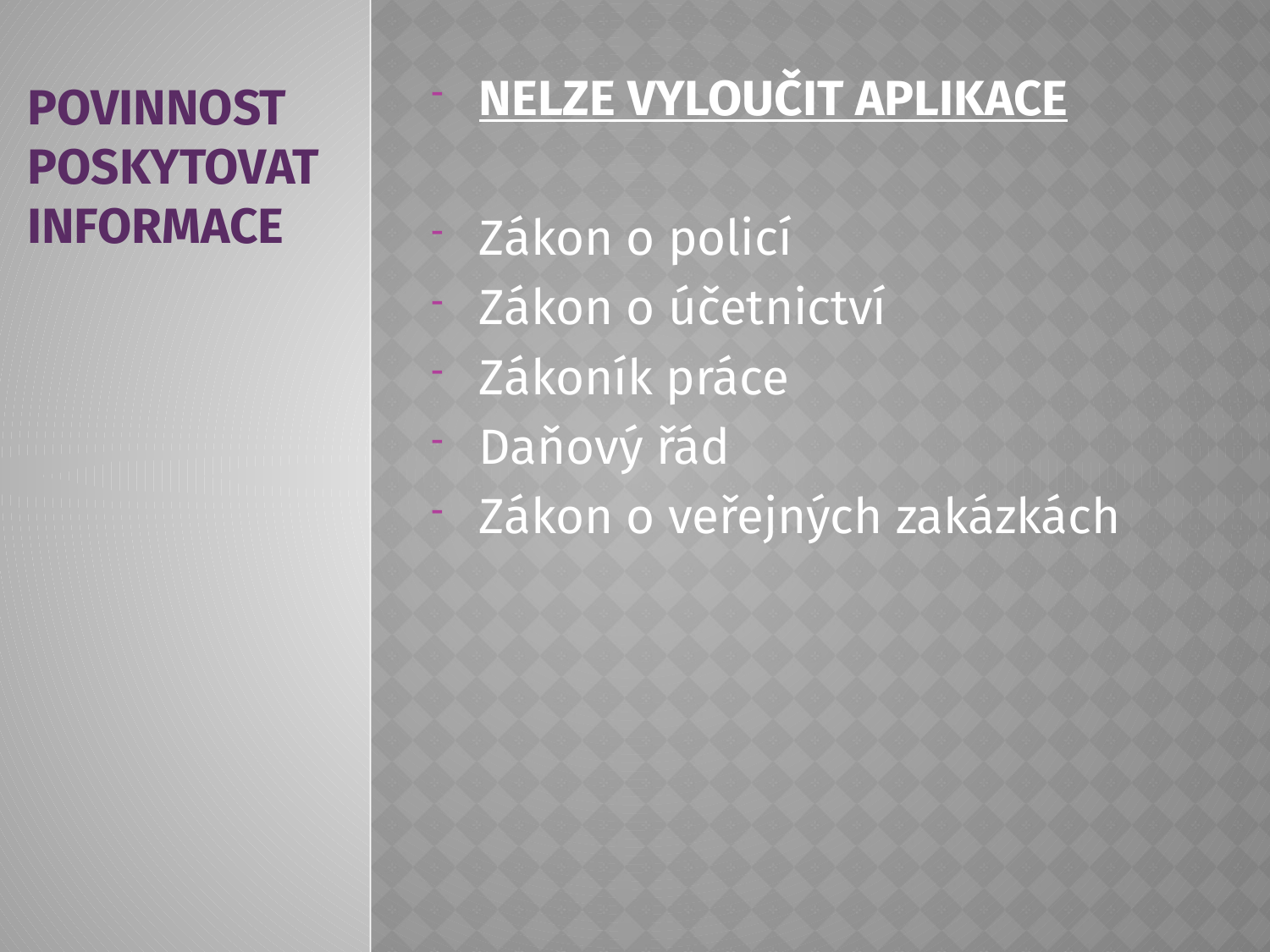

NELZE VYLOUČIT APLIKACE

Zákon o policí
Zákon o účetnictví
Zákoník práce
Daňový řád
Zákon o veřejných zakázkách
POVINNOST
POSKYTOVAT
INFORMACE